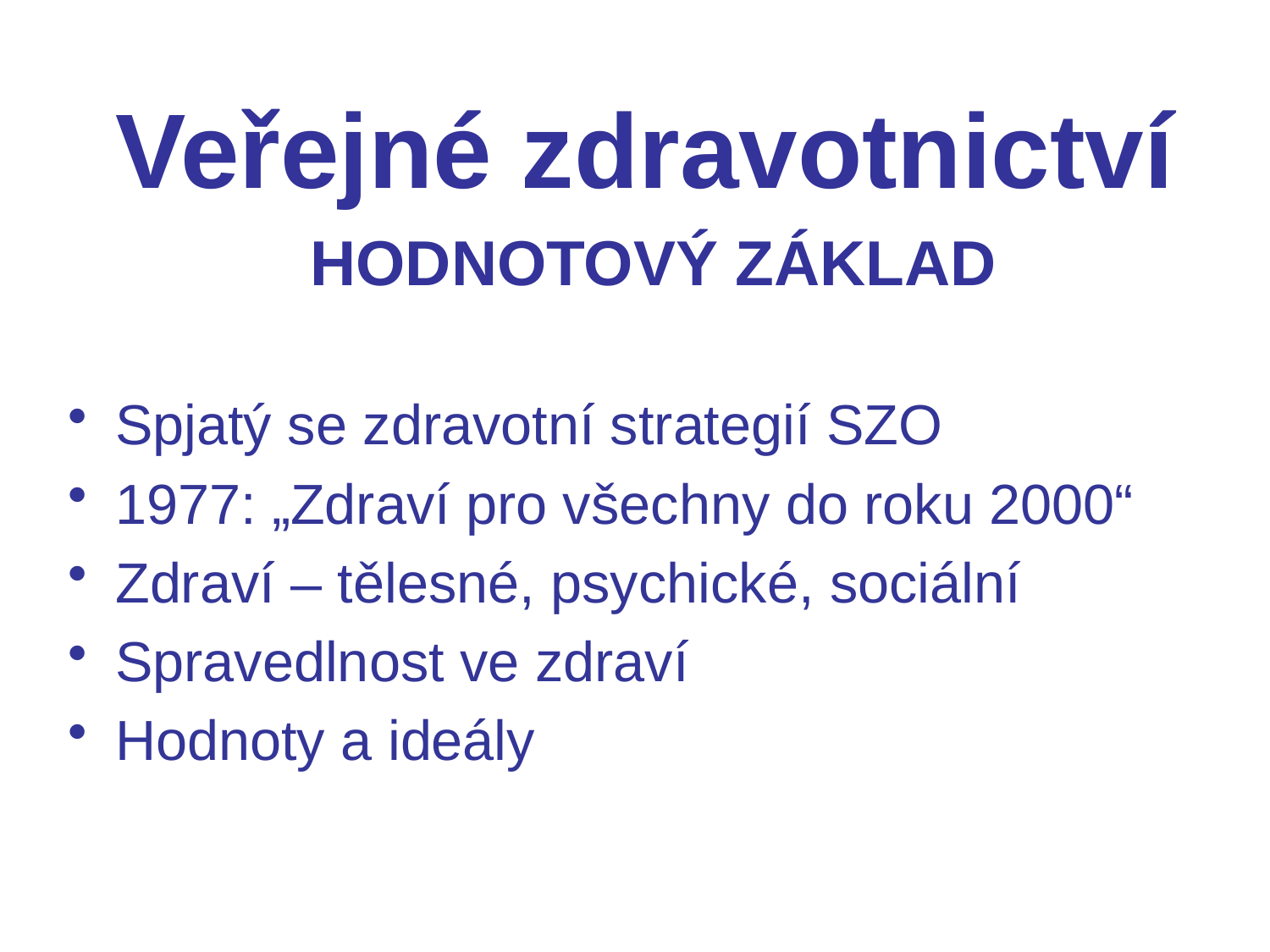

Veřejné zdravotnictví
 Hodnotový základ

Spjatý se zdravotní strategií SZO
1977: „Zdraví pro všechny do roku 2000“
Zdraví – tělesné, psychické, sociální
Spravedlnost ve zdraví
Hodnoty a ideály